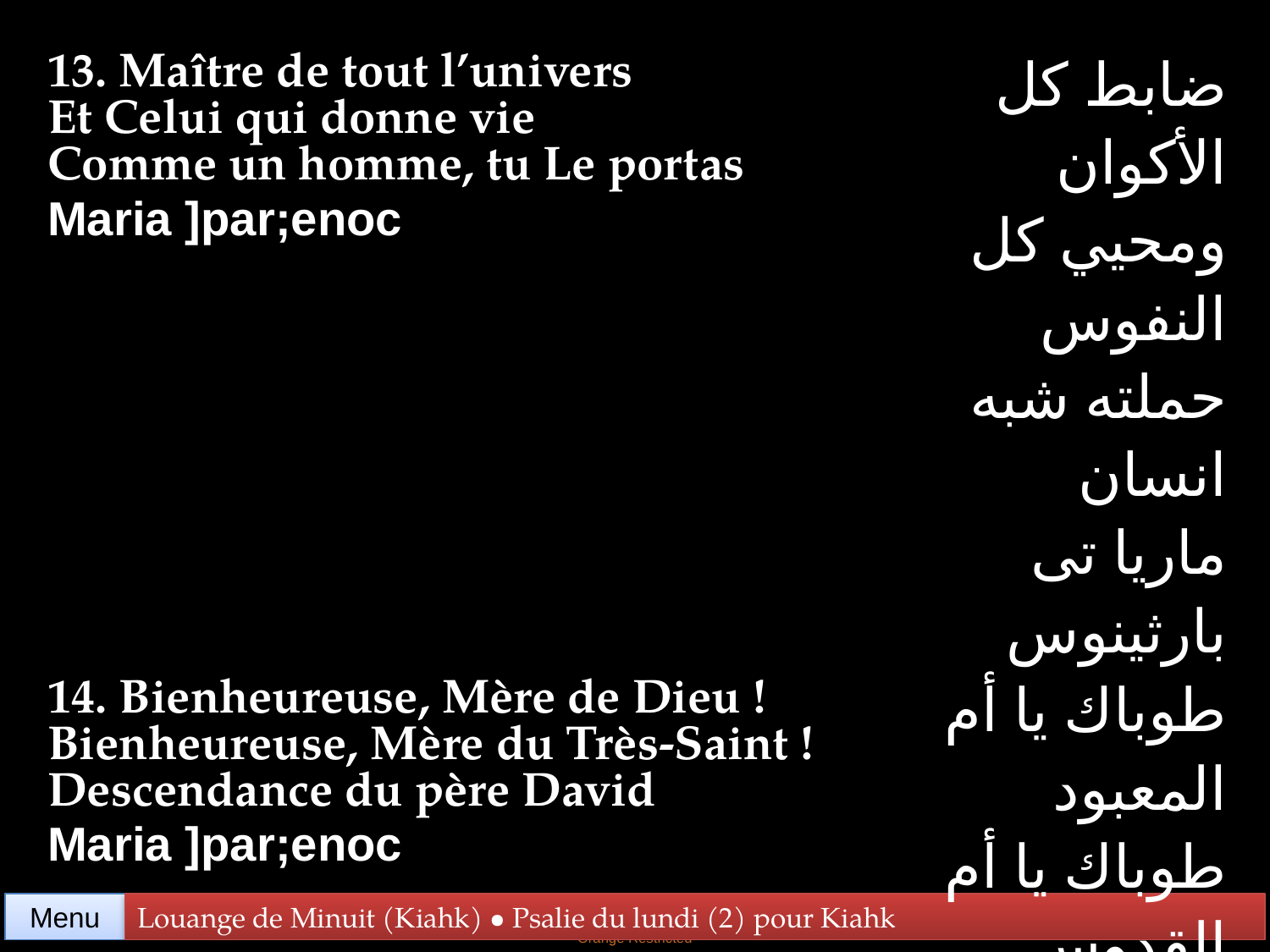

| 13. Maître de tout l’univers Et Celui qui donne vie Comme un homme, tu Le portas Maria ]par;enoc | ضابط كل الأكوان ومحيي كل النفوس حملته شبه انسان ماريا تى بارثينوس |
| --- | --- |
| 14. Bienheureuse, Mère de Dieu ! Bienheureuse, Mère du Très-Saint ! Descendance du père David Maria ]par;enoc | طوباك يا أم المعبود طوباك يا أم القدوس يانسل الأب داود ماريا تى بارثينوس |
Menu
Louange de Minuit (Kiahk) • Psalie du lundi (2) pour Kiahk